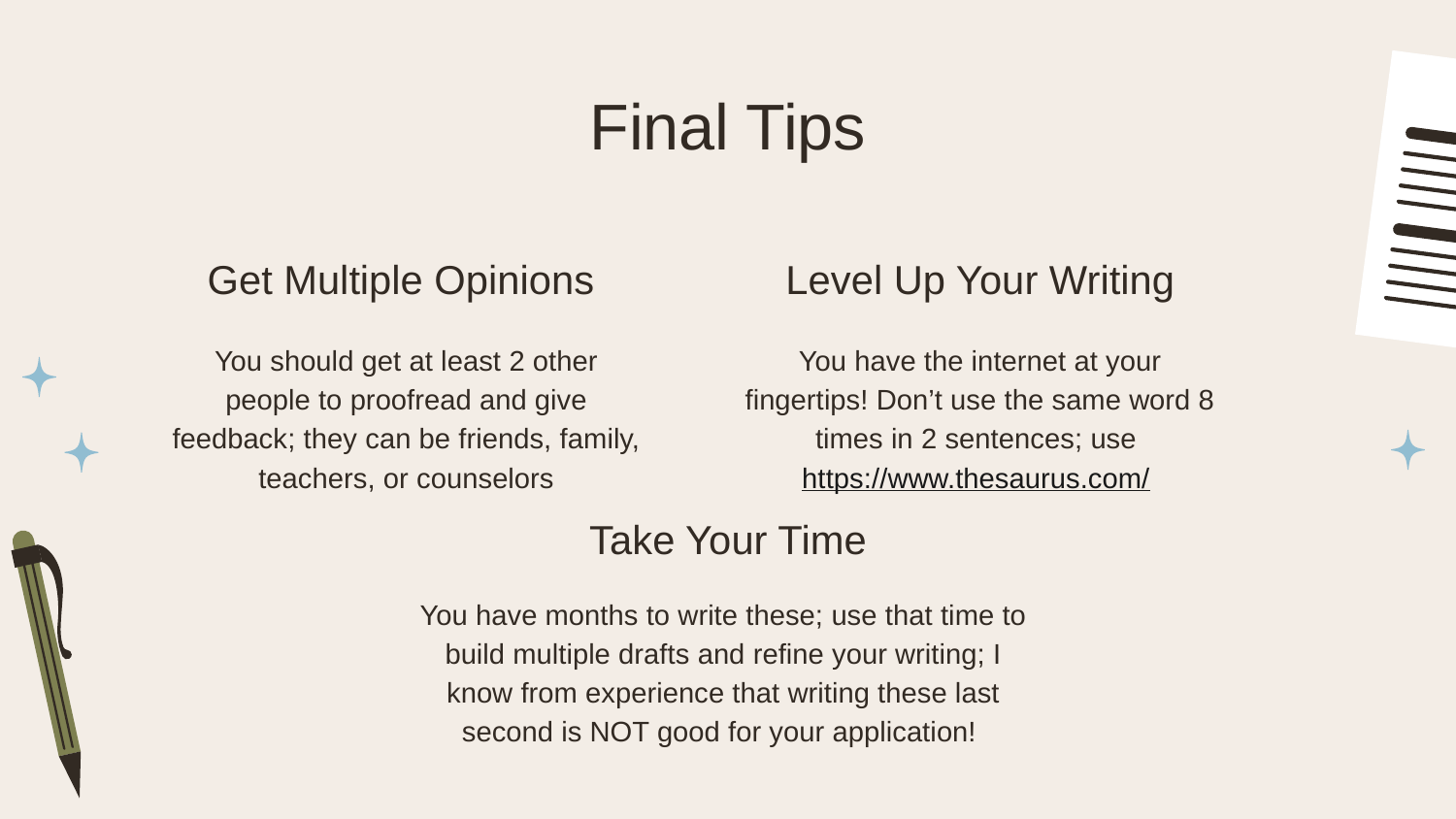

# Final Tips
Get Multiple Opinions
Level Up Your Writing
You should get at least 2 other people to proofread and give feedback; they can be friends, family, teachers, or counselors
You have the internet at your fingertips! Don’t use the same word 8 times in 2 sentences; use
https://www.thesaurus.com/
Take Your Time
You have months to write these; use that time to build multiple drafts and refine your writing; I know from experience that writing these last second is NOT good for your application!